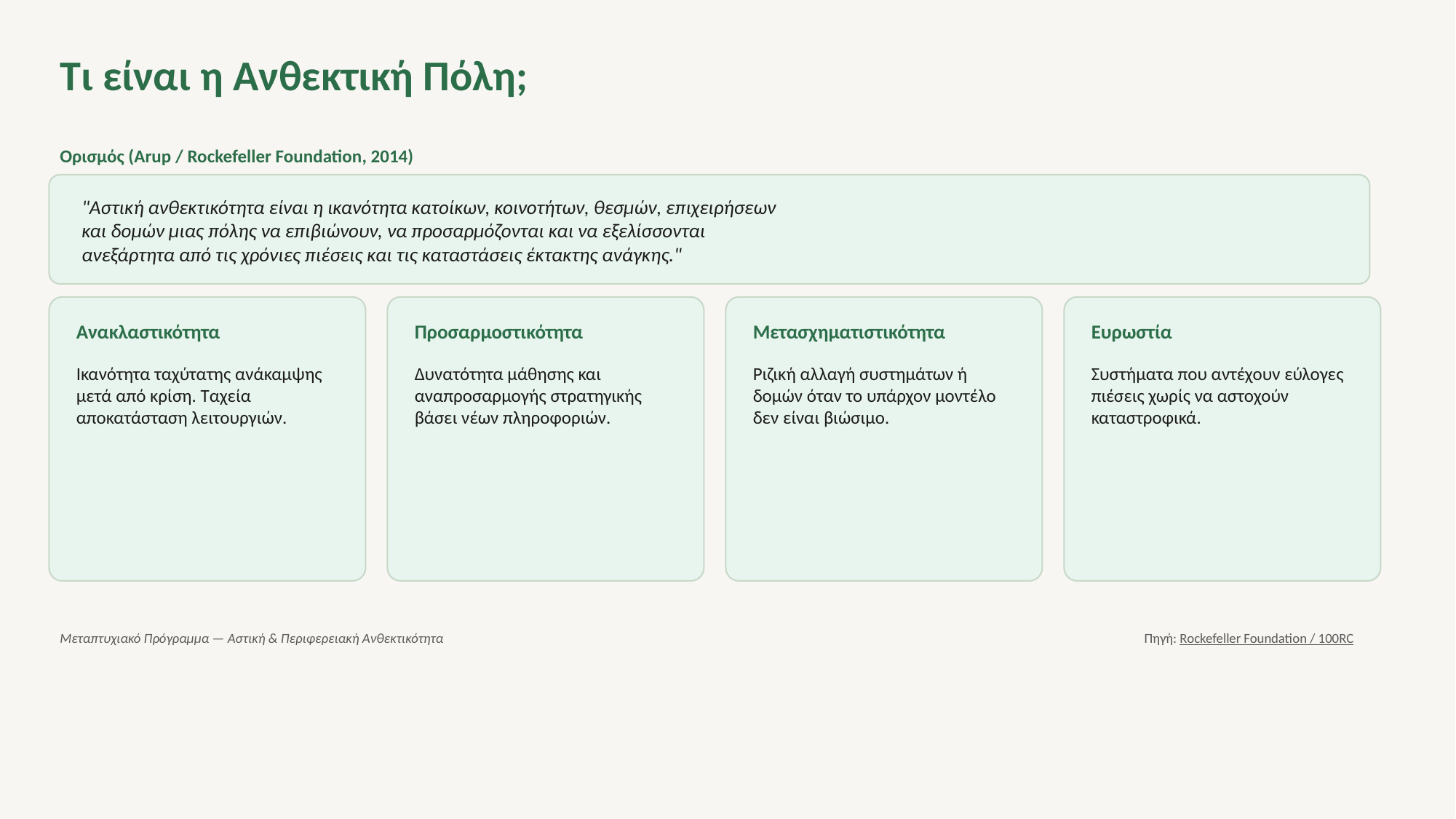

Τι είναι η Ανθεκτική Πόλη;
Ορισμός (Arup / Rockefeller Foundation, 2014)

"Αστική ανθεκτικότητα είναι η ικανότητα κατοίκων, κοινοτήτων, θεσμών, επιχειρήσεων
και δομών μιας πόλης να επιβιώνουν, να προσαρμόζονται και να εξελίσσονται
ανεξάρτητα από τις χρόνιες πιέσεις και τις καταστάσεις έκτακτης ανάγκης."

Ανακλαστικότητα
Προσαρμοστικότητα
Μετασχηματιστικότητα
Ευρωστία
Ικανότητα ταχύτατης ανάκαμψης μετά από κρίση. Ταχεία αποκατάσταση λειτουργιών.
Δυνατότητα μάθησης και αναπροσαρμογής στρατηγικής βάσει νέων πληροφοριών.
Ριζική αλλαγή συστημάτων ή δομών όταν το υπάρχον μοντέλο δεν είναι βιώσιμο.
Συστήματα που αντέχουν εύλογες πιέσεις χωρίς να αστοχούν καταστροφικά.
Μεταπτυχιακό Πρόγραμμα — Αστική & Περιφερειακή Ανθεκτικότητα
Πηγή: Rockefeller Foundation / 100RC